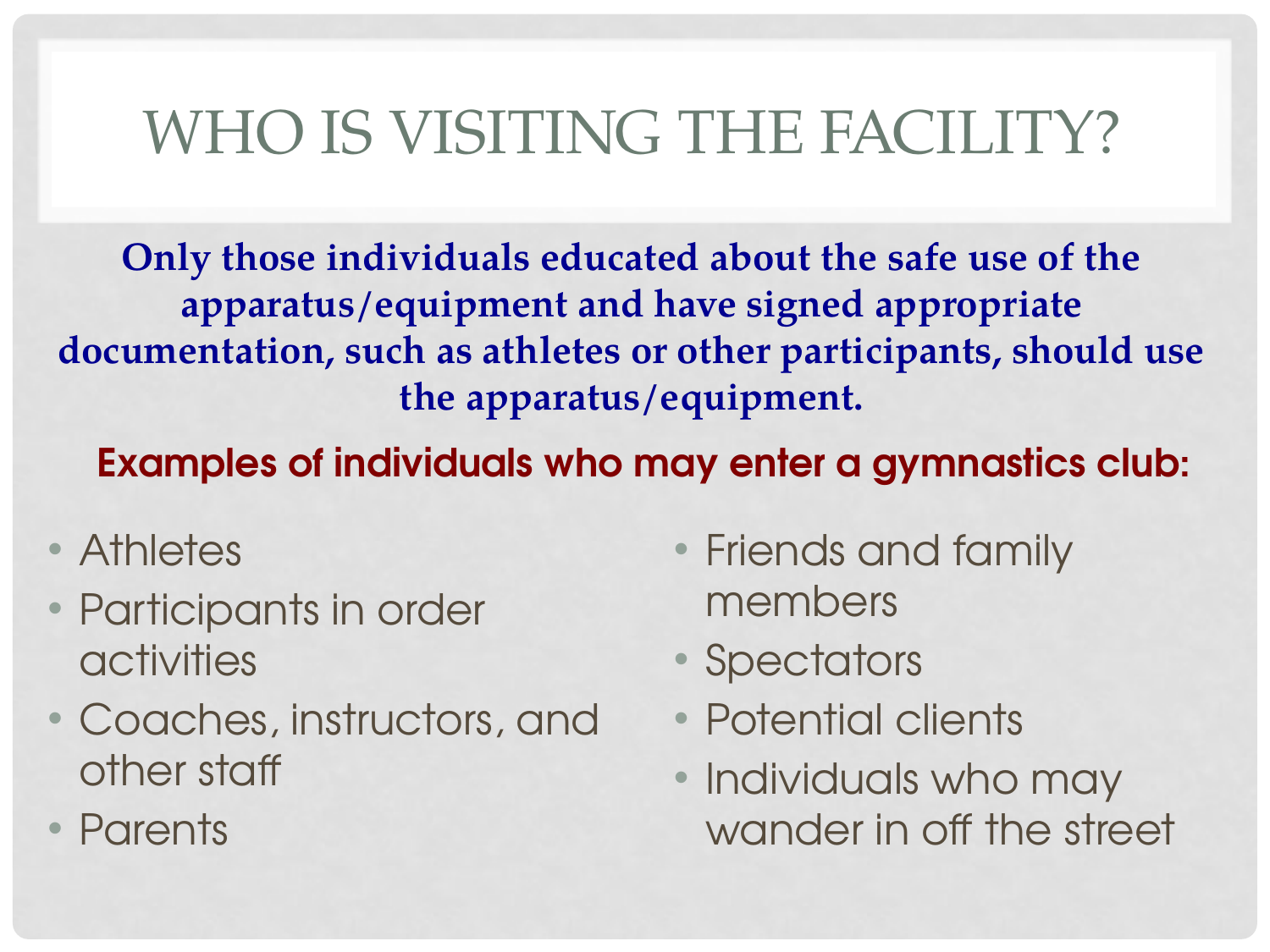

# Who is visiting the facility?
Only those individuals educated about the safe use of the apparatus/equipment and have signed appropriate documentation, such as athletes or other participants, should use the apparatus/equipment.
Examples of individuals who may enter a gymnastics club:
Athletes
Participants in order activities
Coaches, instructors, and other staff
Parents
Friends and family members
Spectators
Potential clients
Individuals who may wander in off the street